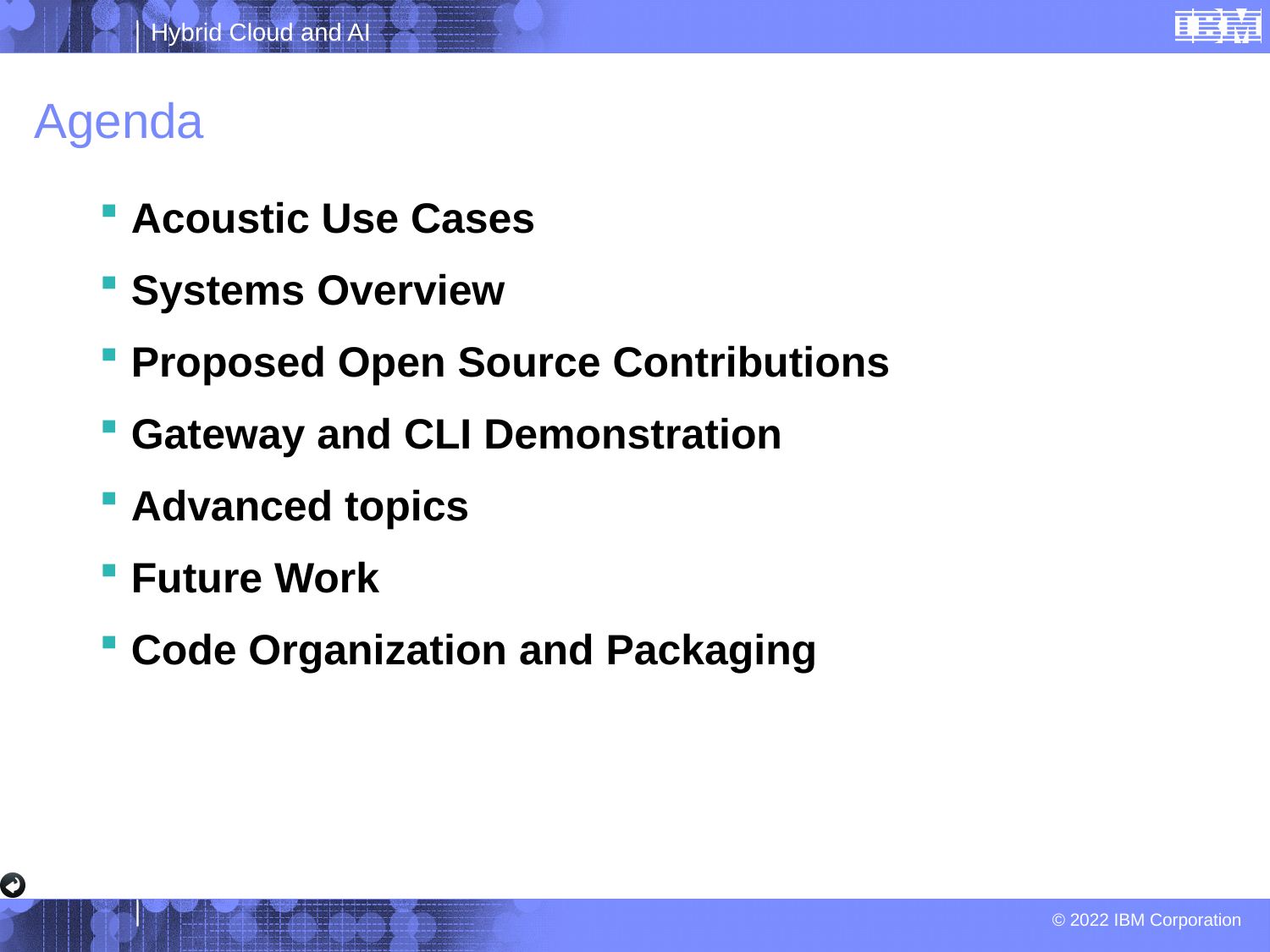

# Agenda
Acoustic Use Cases
Systems Overview
Proposed Open Source Contributions
Gateway and CLI Demonstration
Advanced topics
Future Work
Code Organization and Packaging